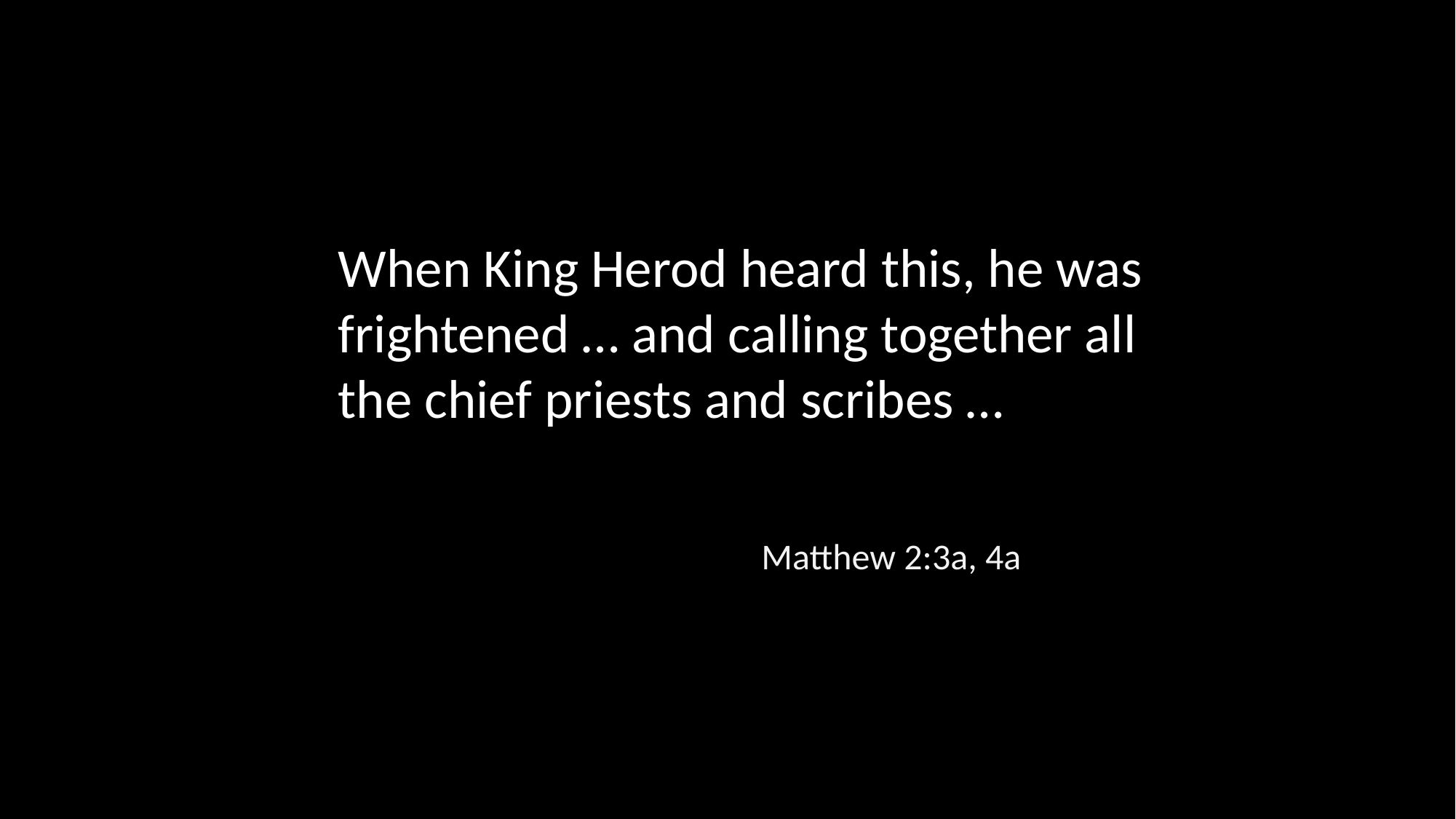

When King Herod heard this, he was frightened … and calling together all the chief priests and scribes …
Matthew 2:3a, 4a